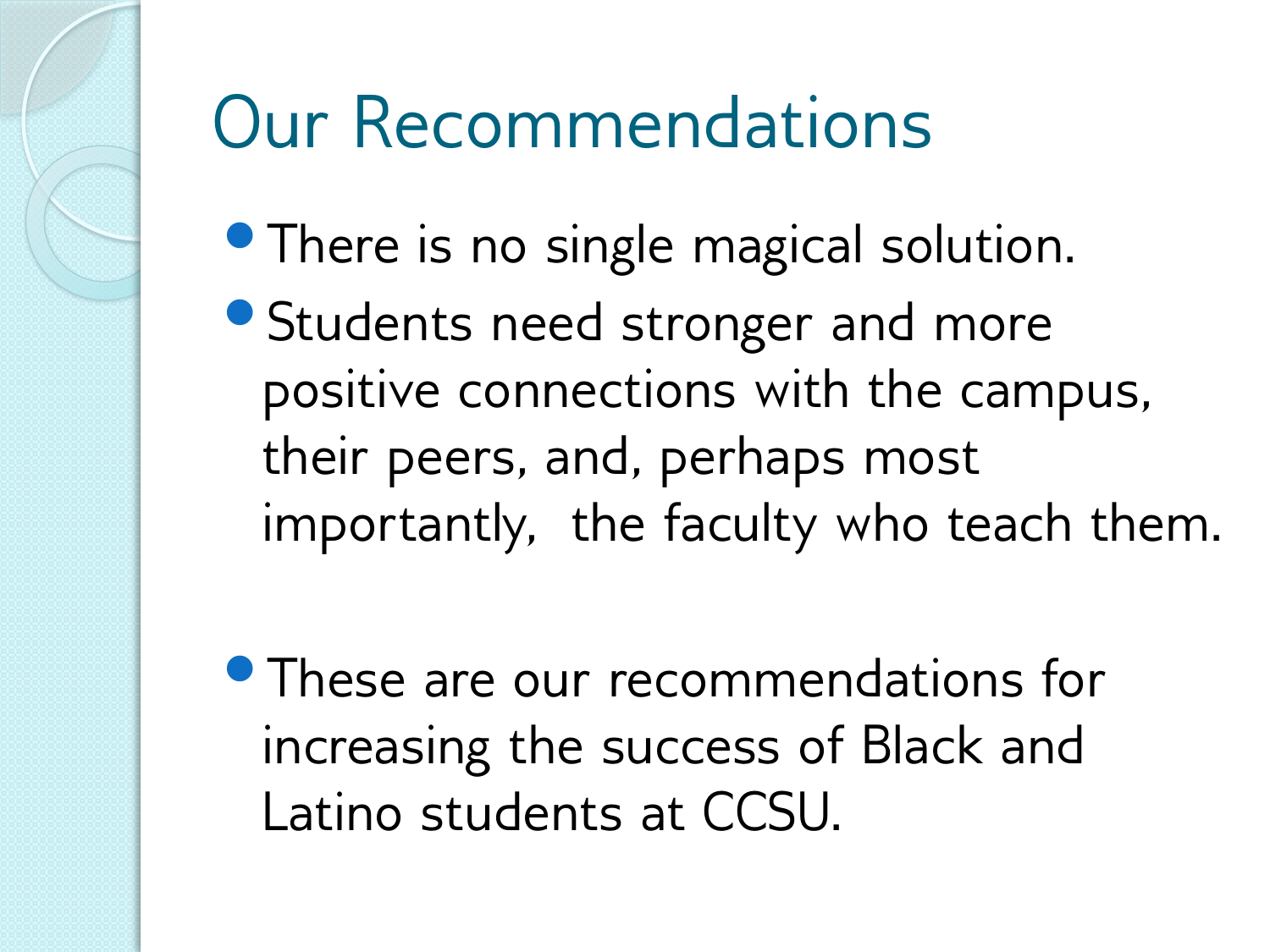

# Our Recommendations
There is no single magical solution.
Students need stronger and more positive connections with the campus, their peers, and, perhaps most importantly,  the faculty who teach them.

These are our recommendations for increasing the success of Black and Latino students at CCSU.